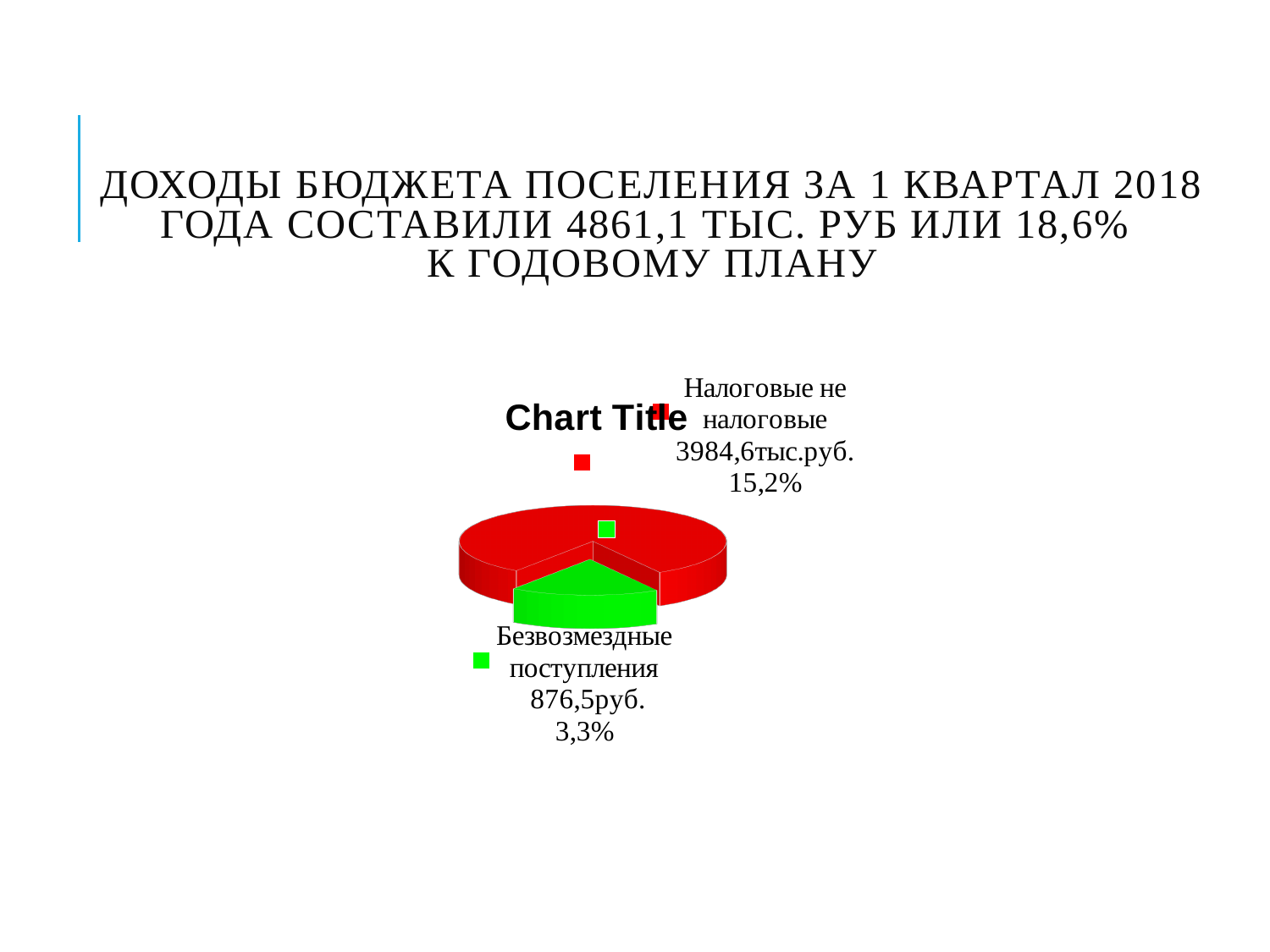

# Доходы бюджета поселения за 1 квартал 2018 года составили 4861,1 тыс. руб или 18,6% к годовому плану

[unsupported chart]